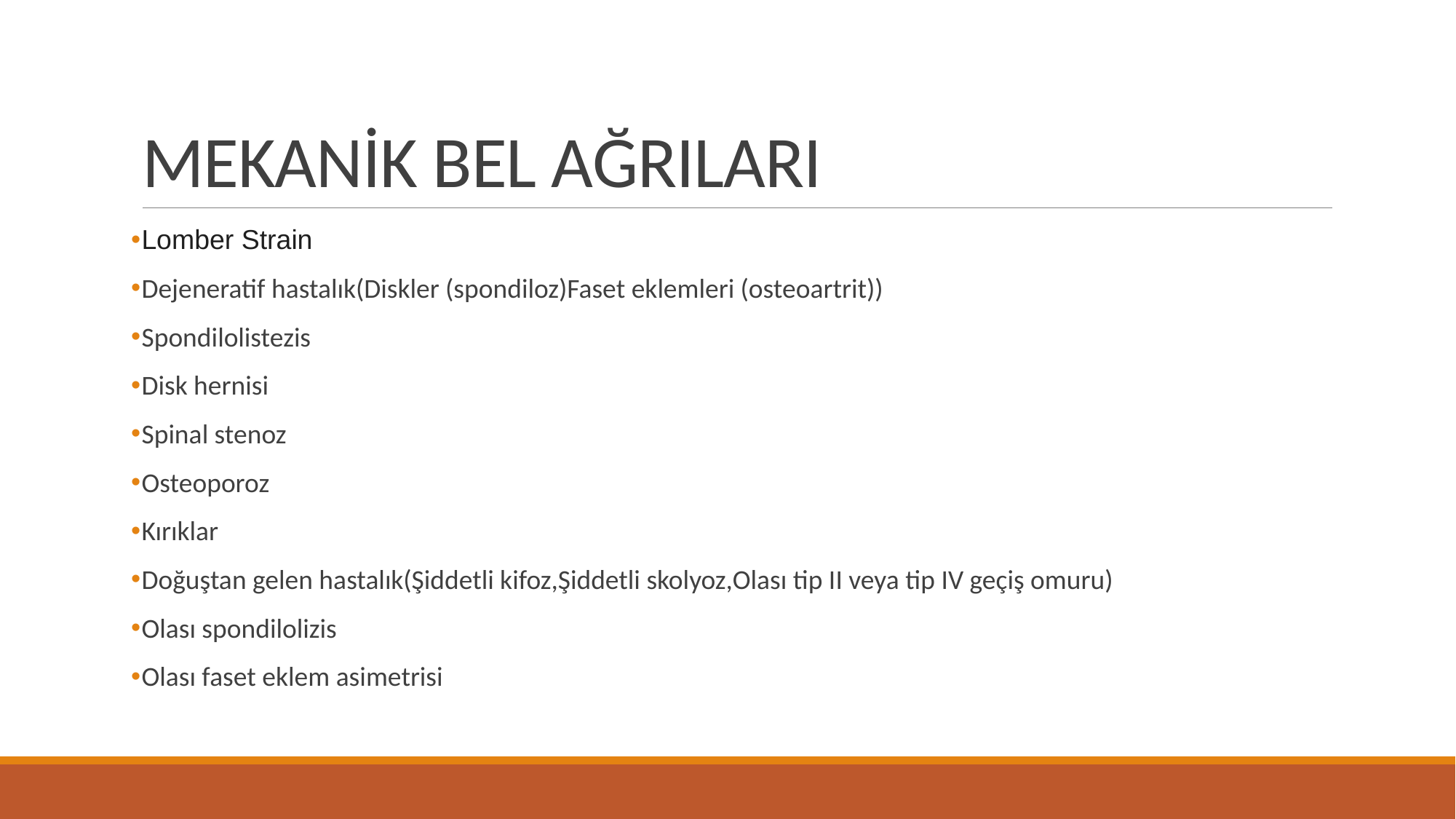

# MEKANİK BEL AĞRILARI
Lomber Strain
Dejeneratif hastalık(Diskler (spondiloz)Faset eklemleri (osteoartrit))
Spondilolistezis
Disk hernisi
Spinal stenoz
Osteoporoz
Kırıklar
Doğuştan gelen hastalık(Şiddetli kifoz,Şiddetli skolyoz,Olası tip II veya tip IV geçiş omuru)
Olası spondilolizis
Olası faset eklem asimetrisi